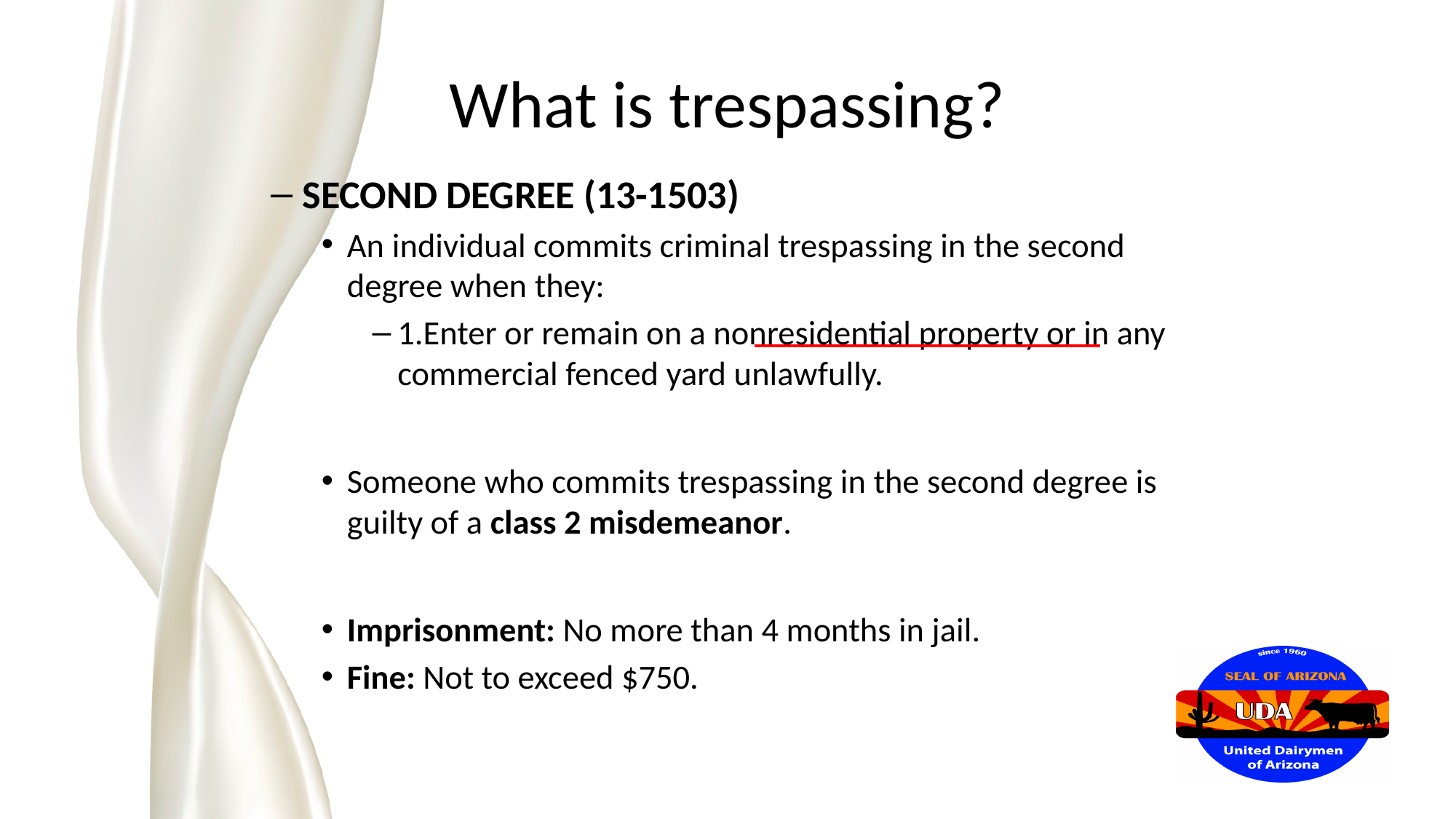

# What is trespassing?
SECOND DEGREE (13-1503)
An individual commits criminal trespassing in the second degree when they:
1.Enter or remain on a nonresidential property or in any commercial fenced yard unlawfully.

Someone who commits trespassing in the second degree is guilty of a class 2 misdemeanor.

Imprisonment: No more than 4 months in jail.
Fine: Not to exceed $750.